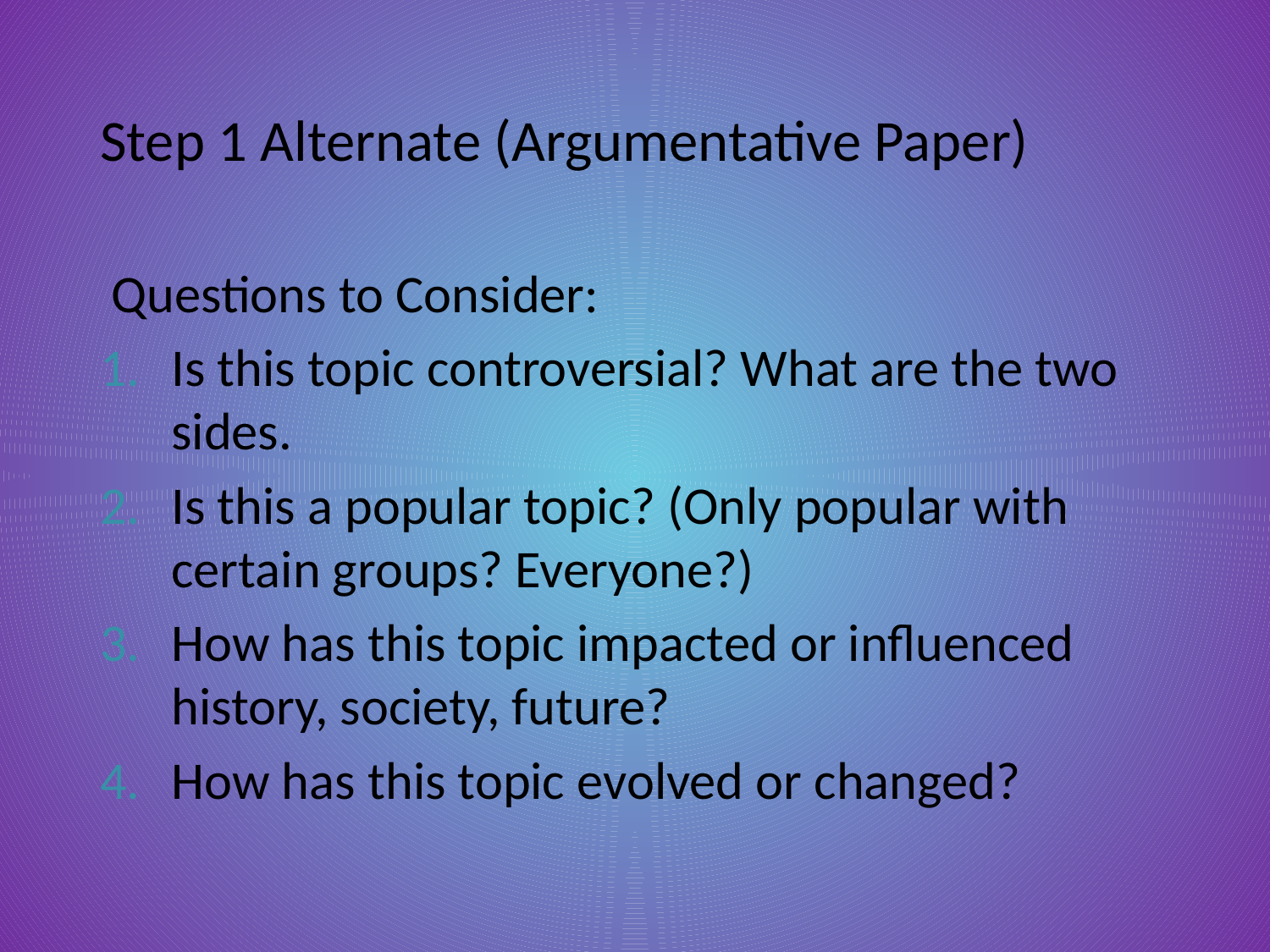

# Step 1 Alternate (Argumentative Paper)
Questions to Consider:
Is this topic controversial? What are the two sides.
Is this a popular topic? (Only popular with certain groups? Everyone?)
How has this topic impacted or influenced history, society, future?
How has this topic evolved or changed?